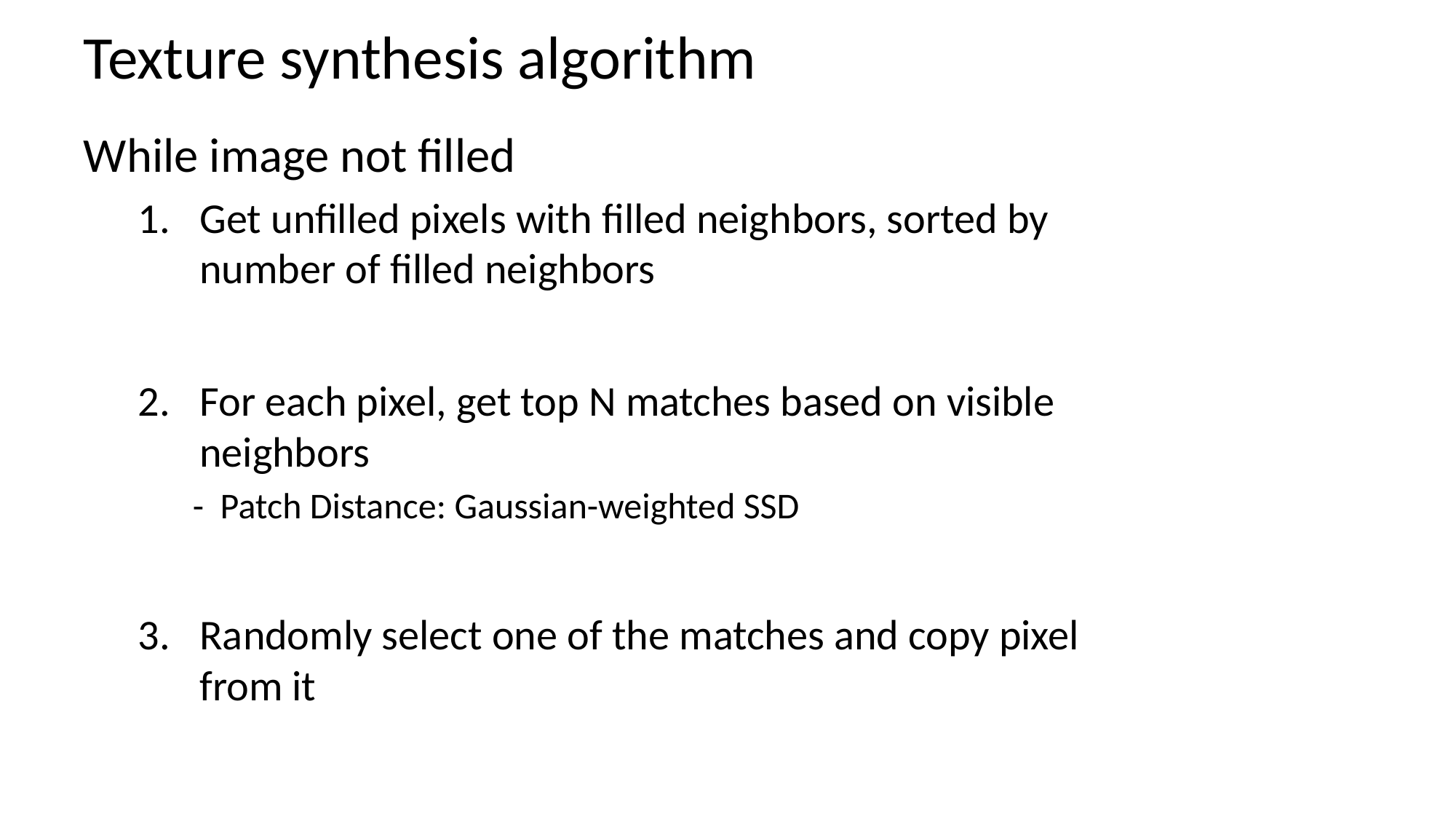

# Texture synthesis algorithm
While image not filled
Get unfilled pixels with filled neighbors, sorted by number of filled neighbors

For each pixel, get top N matches based on visible neighbors
-  Patch Distance: Gaussian-weighted SSD

Randomly select one of the matches and copy pixel from it